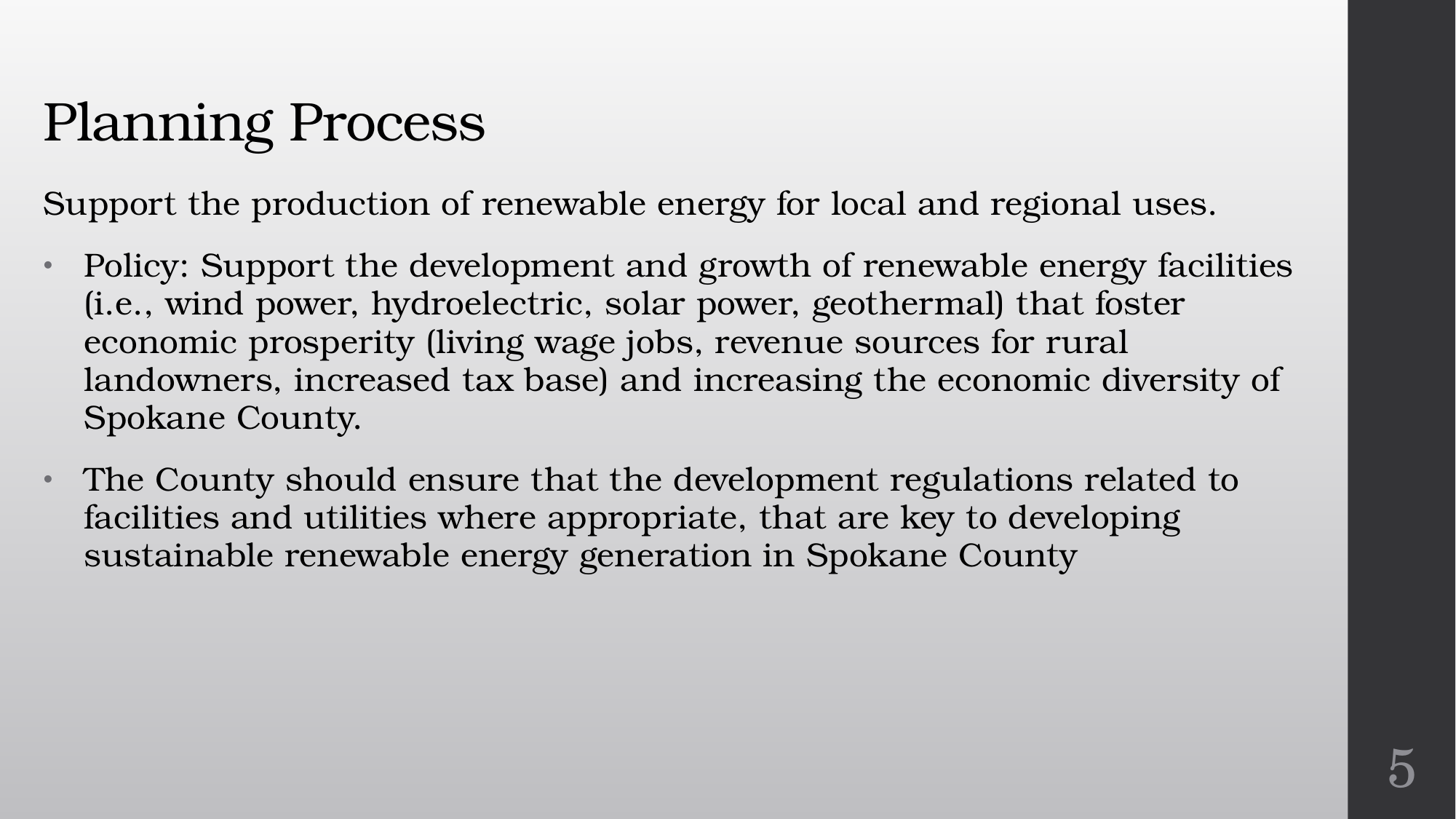

# Planning Process
Support the production of renewable energy for local and regional uses.
Policy: Support the development and growth of renewable energy facilities (i.e., wind power, hydroelectric, solar power, geothermal) that foster economic prosperity (living wage jobs, revenue sources for rural landowners, increased tax base) and increasing the economic diversity of Spokane County.
The County should ensure that the development regulations related to facilities and utilities where appropriate, that are key to developing sustainable renewable energy generation in Spokane County

5